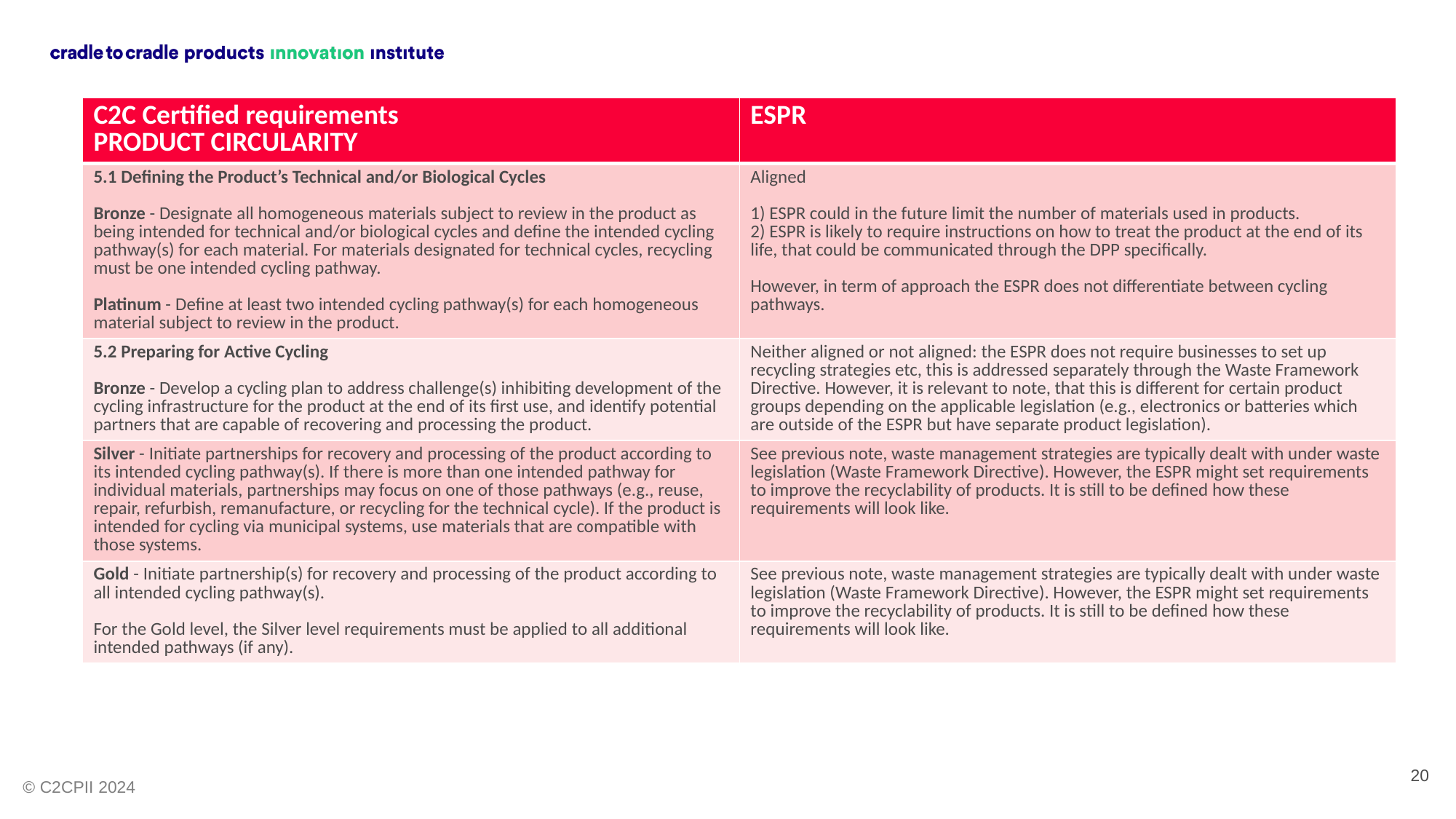

| C2C Certified requirements PRODUCT CIRCULARITY | ESPR |
| --- | --- |
| 5.1 Defining the Product’s Technical and/or Biological Cycles Bronze - Designate all homogeneous materials subject to review in the product as being intended for technical and/or biological cycles and define the intended cycling pathway(s) for each material. For materials designated for technical cycles, recycling must be one intended cycling pathway. Platinum - Define at least two intended cycling pathway(s) for each homogeneous material subject to review in the product. | Aligned 1) ESPR could in the future limit the number of materials used in products. 2) ESPR is likely to require instructions on how to treat the product at the end of its life, that could be communicated through the DPP specifically. However, in term of approach the ESPR does not differentiate between cycling pathways. |
| 5.2 Preparing for Active Cycling Bronze - Develop a cycling plan to address challenge(s) inhibiting development of the cycling infrastructure for the product at the end of its first use, and identify potential partners that are capable of recovering and processing the product. | Neither aligned or not aligned: the ESPR does not require businesses to set up recycling strategies etc, this is addressed separately through the Waste Framework Directive. However, it is relevant to note, that this is different for certain product groups depending on the applicable legislation (e.g., electronics or batteries which are outside of the ESPR but have separate product legislation). |
| Silver - Initiate partnerships for recovery and processing of the product according to its intended cycling pathway(s). If there is more than one intended pathway for individual materials, partnerships may focus on one of those pathways (e.g., reuse, repair, refurbish, remanufacture, or recycling for the technical cycle). If the product is intended for cycling via municipal systems, use materials that are compatible with those systems. | See previous note, waste management strategies are typically dealt with under waste legislation (Waste Framework Directive). However, the ESPR might set requirements to improve the recyclability of products. It is still to be defined how these requirements will look like. |
| Gold - Initiate partnership(s) for recovery and processing of the product according to all intended cycling pathway(s). For the Gold level, the Silver level requirements must be applied to all additional intended pathways (if any). | See previous note, waste management strategies are typically dealt with under waste legislation (Waste Framework Directive). However, the ESPR might set requirements to improve the recyclability of products. It is still to be defined how these requirements will look like. |
20